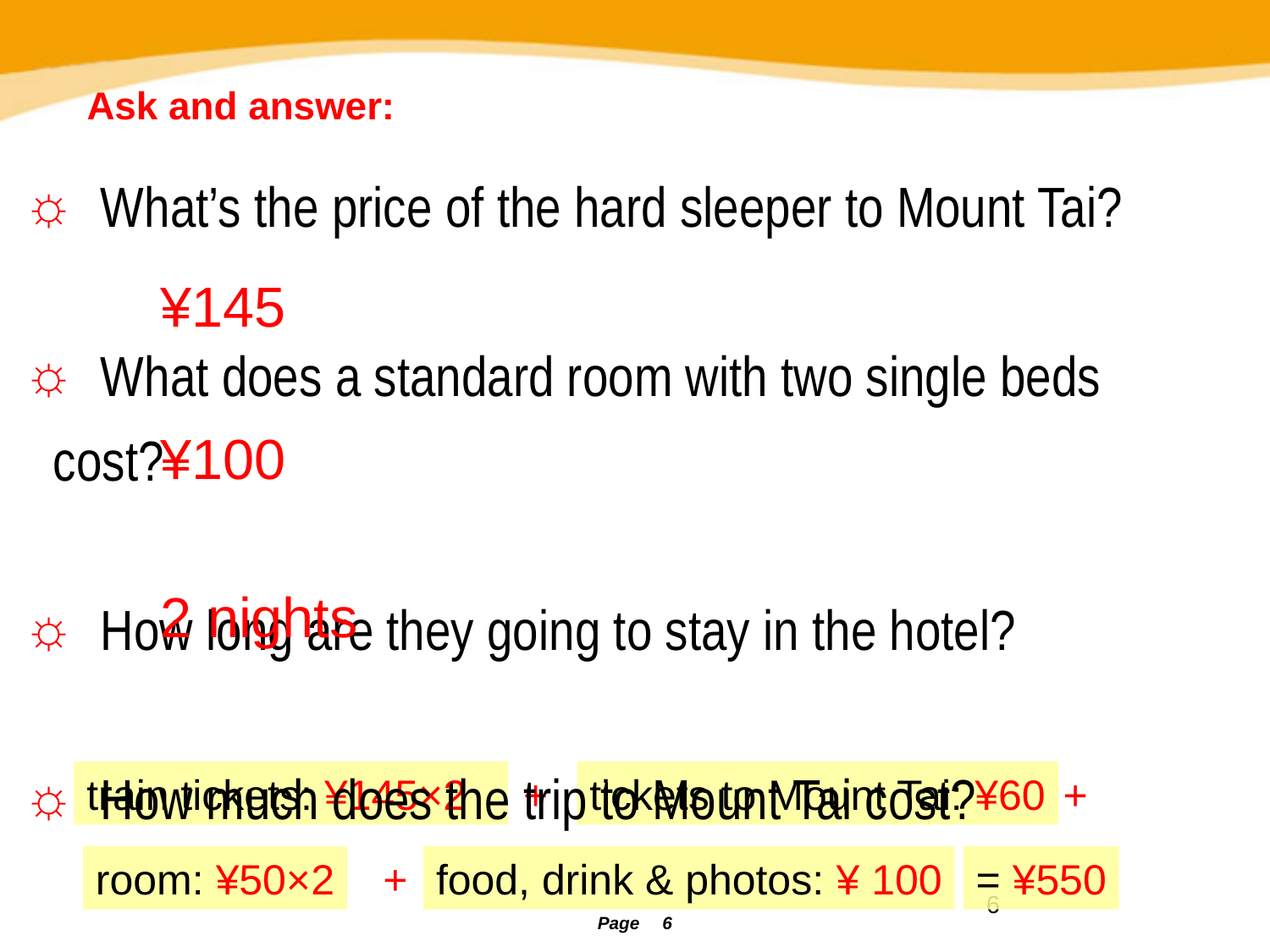

# Ask and answer:
  What’s the price of the hard sleeper to Mount Tai?

  What does a standard room with two single beds cost?

  How long are they going to stay in the hotel?

  How much does the trip to Mount Tai cost?
¥145
¥100
2 nights
train tickets: ¥145×2
+
tickets to Mount Tai: ¥60
+
room: ¥50×2
+
food, drink & photos: ¥ 100
= ¥550
6